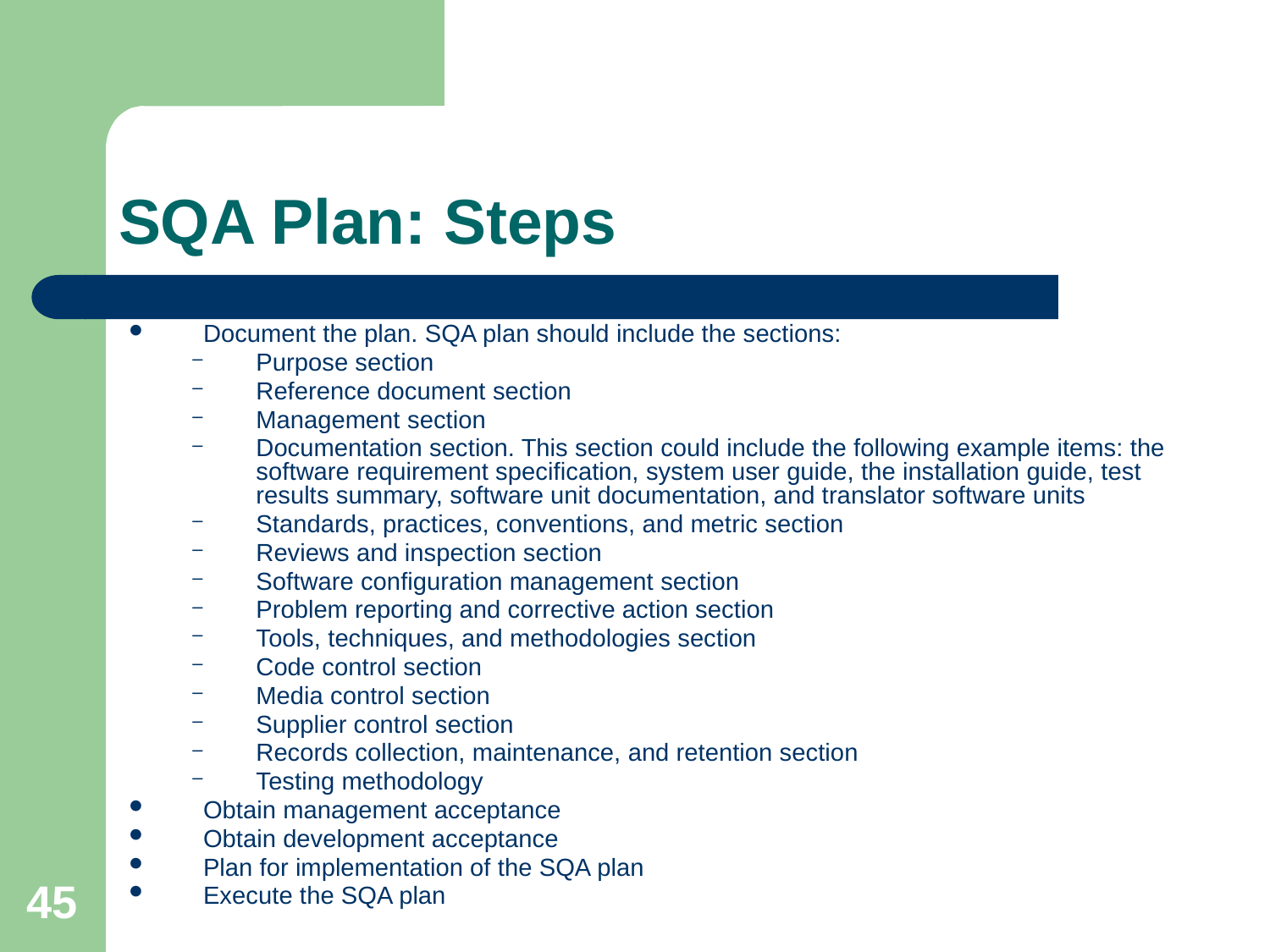

# SQA Plan: Steps
Document the plan. SQA plan should include the sections:
Purpose section
Reference document section
Management section
Documentation section. This section could include the following example items: the software requirement specification, system user guide, the installation guide, test results summary, software unit documentation, and translator software units
Standards, practices, conventions, and metric section
Reviews and inspection section
Software configuration management section
Problem reporting and corrective action section
Tools, techniques, and methodologies section
Code control section
Media control section
Supplier control section
Records collection, maintenance, and retention section
Testing methodology
Obtain management acceptance
Obtain development acceptance
Plan for implementation of the SQA plan
Execute the SQA plan

45